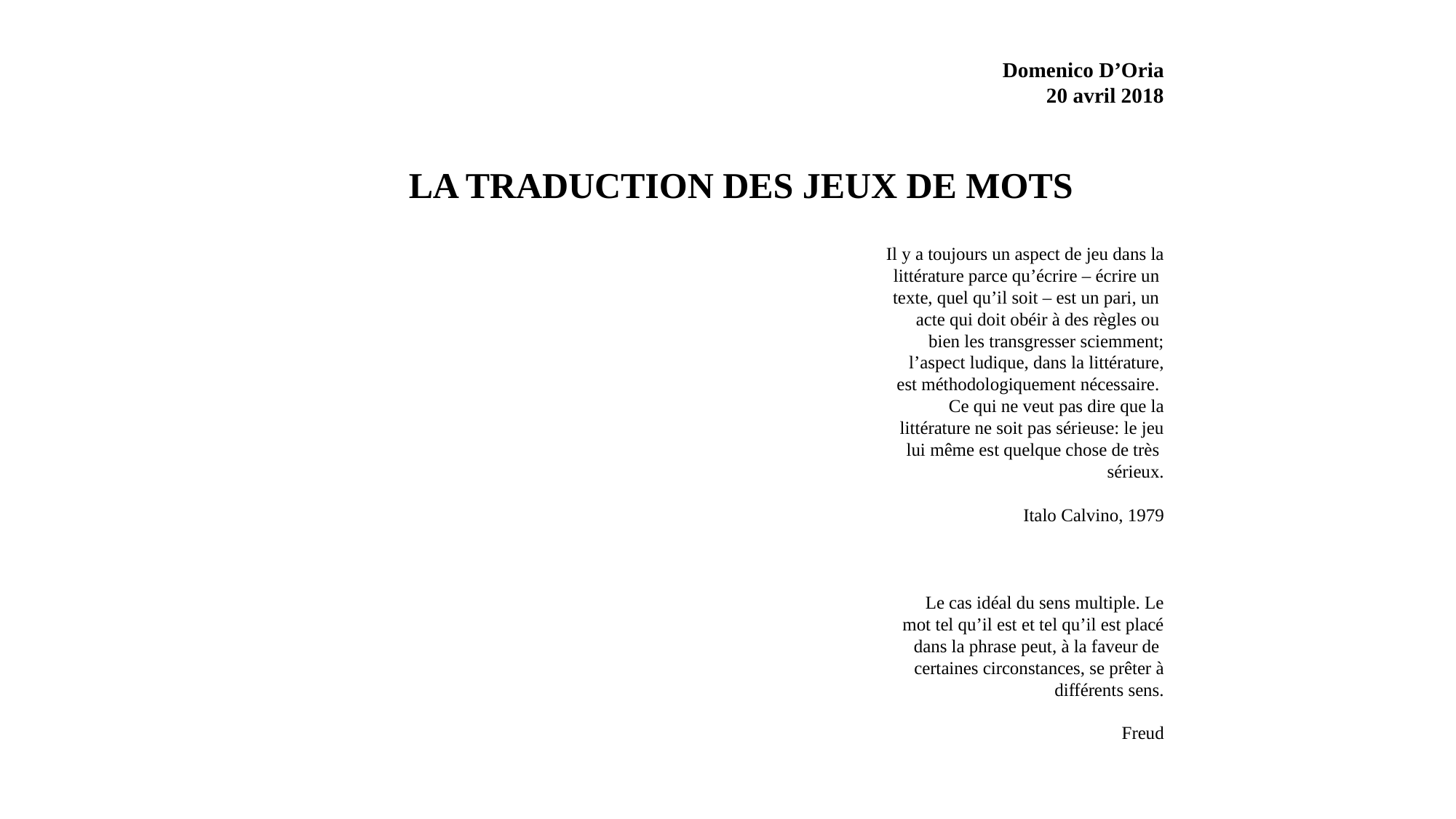

Domenico D’Oria
20 avril 2018

LA TRADUCTION DES JEUX DE MOTS

Il y a toujours un aspect de jeu dans la
littérature parce qu’écrire – écrire un
texte, quel qu’il soit – est un pari, un
acte qui doit obéir à des règles ou
bien les transgresser sciemment;
l’aspect ludique, dans la littérature,
est méthodologiquement nécessaire.
Ce qui ne veut pas dire que la
littérature ne soit pas sérieuse: le jeu
lui même est quelque chose de très
sérieux.

     Italo Calvino, 1979

Le cas idéal du sens multiple. Le
mot tel qu’il est et tel qu’il est placé
dans la phrase peut, à la faveur de
certaines circonstances, se prêter à
différents sens.

Freud